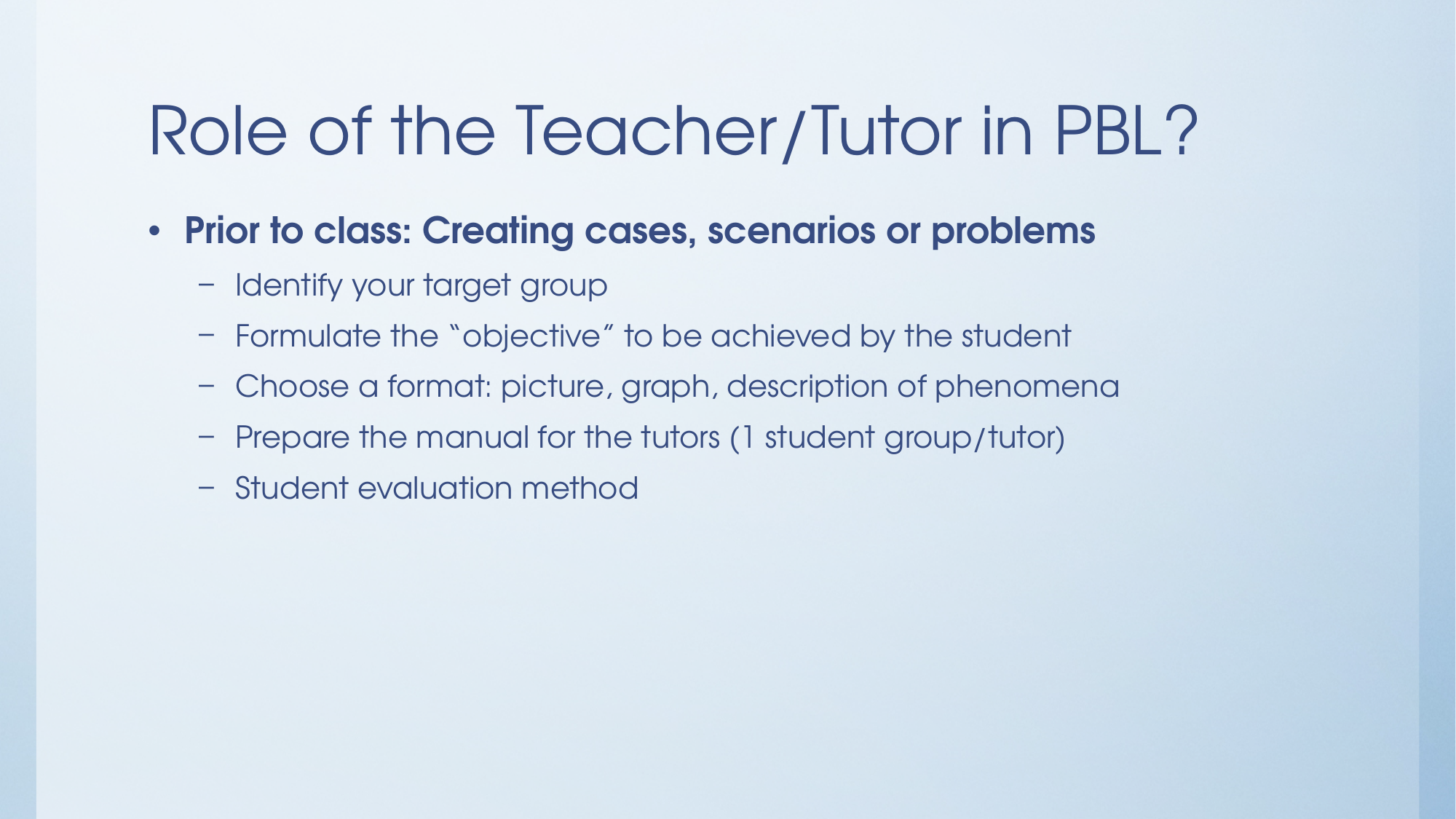

# Role of the Teacher/Tutor in PBL?
Prior to class: Creating cases, scenarios or problems
Identify your target group
Formulate the “objective” to be achieved by the student
Choose a format: picture, graph, description of phenomena
Prepare the manual for the tutors (1 student group/tutor)
Student evaluation method